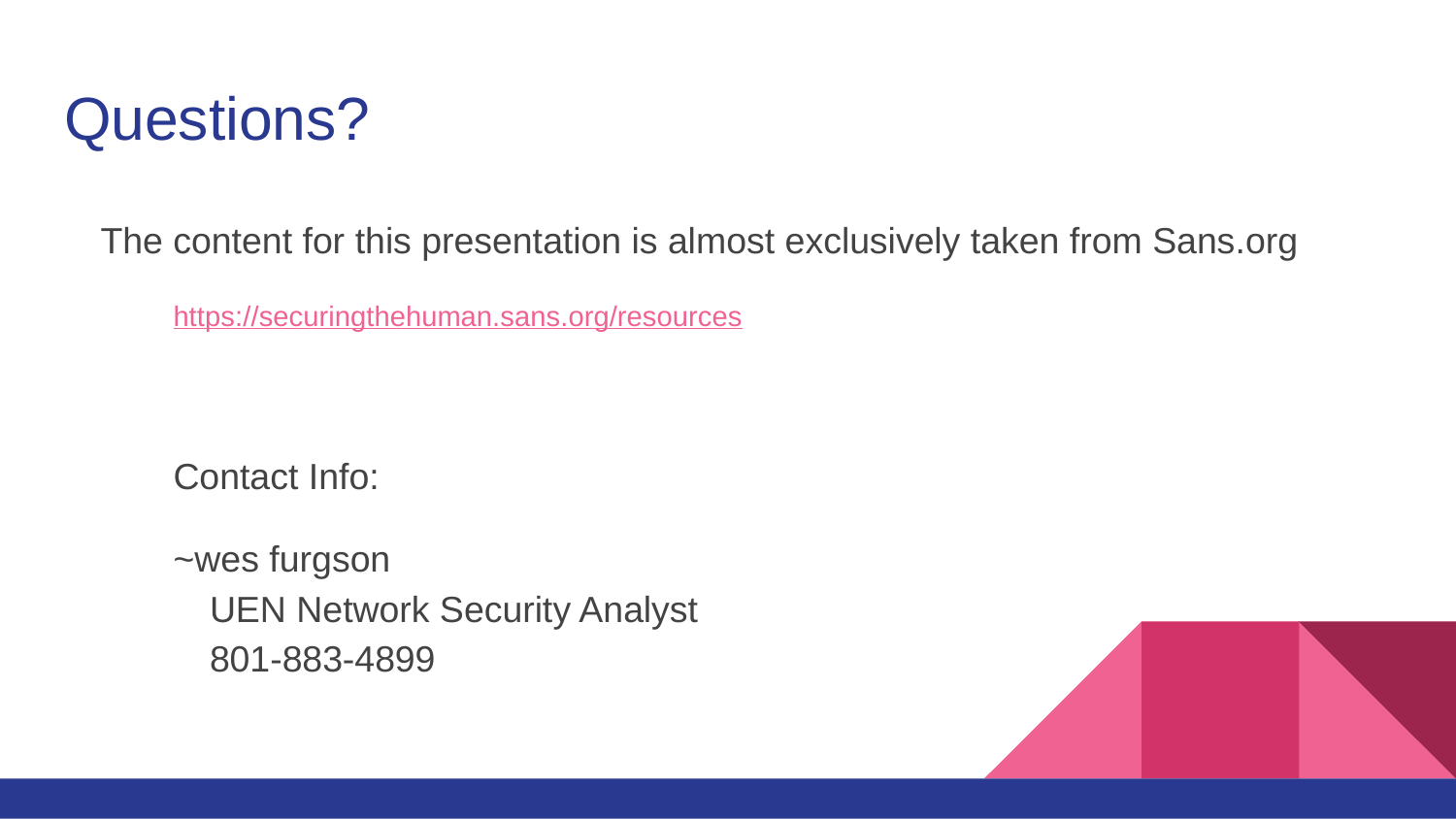

# Questions?
The content for this presentation is almost exclusively taken from Sans.org
https://securingthehuman.sans.org/resources

Contact Info:
~wes furgson
UEN Network Security Analyst
801-883-4899